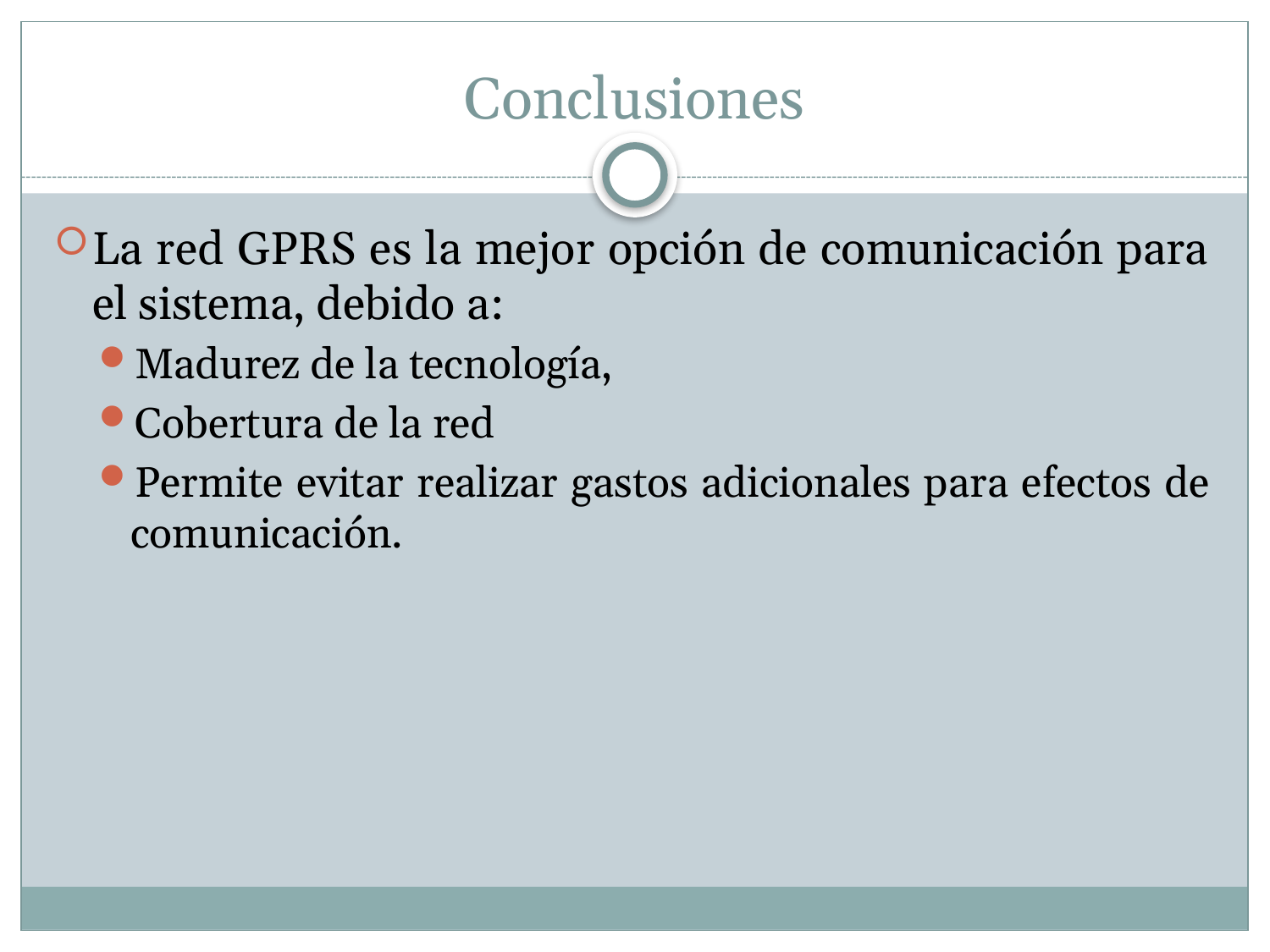

# Conclusiones
La red GPRS es la mejor opción de comunicación para el sistema, debido a:
Madurez de la tecnología,
Cobertura de la red
Permite evitar realizar gastos adicionales para efectos de comunicación.